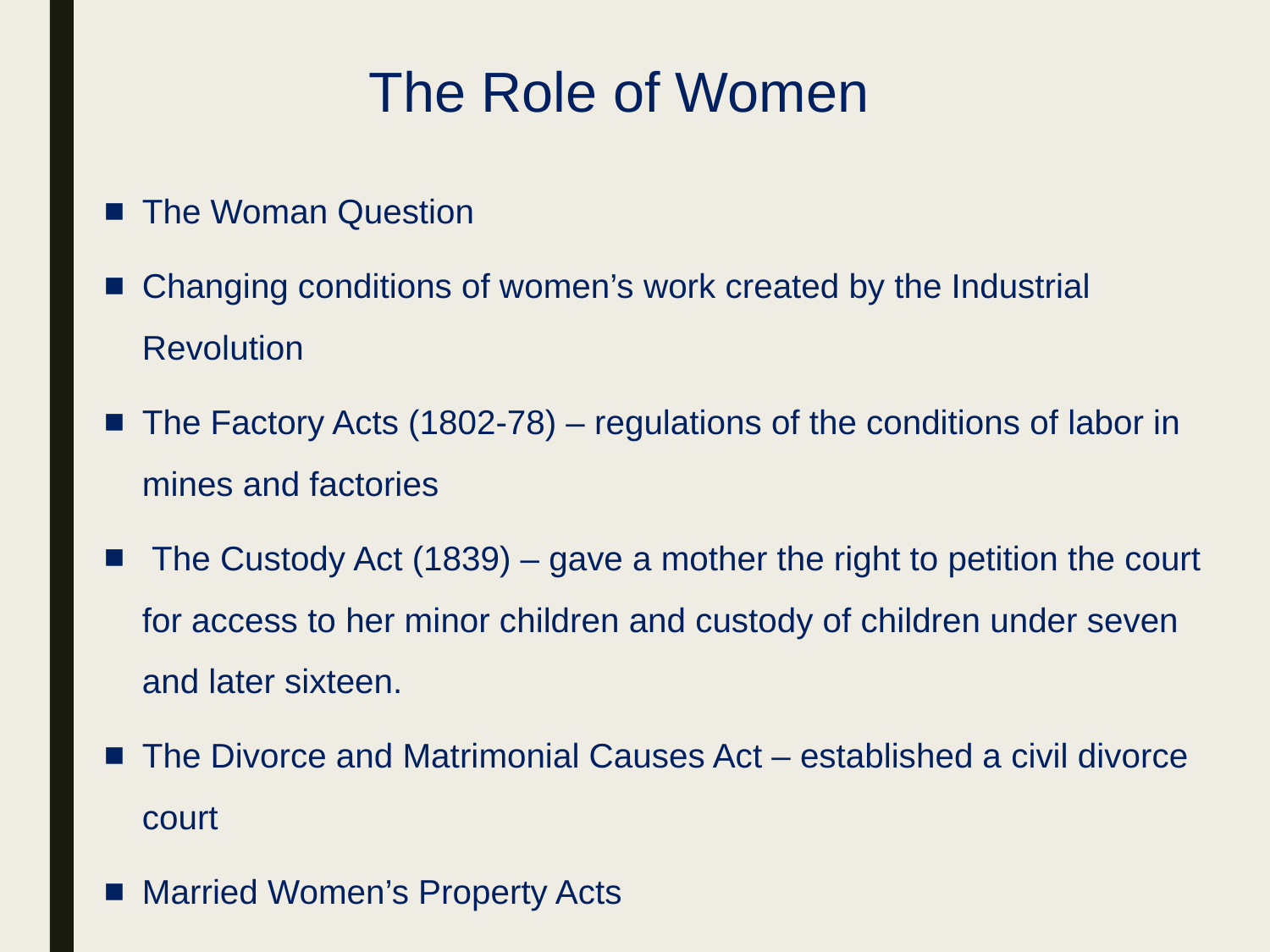

# The Role of Women
The Woman Question
Changing conditions of women’s work created by the Industrial Revolution
The Factory Acts (1802-78) – regulations of the conditions of labor in mines and factories
 The Custody Act (1839) – gave a mother the right to petition the court for access to her minor children and custody of children under seven and later sixteen.
The Divorce and Matrimonial Causes Act – established a civil divorce court
Married Women’s Property Acts